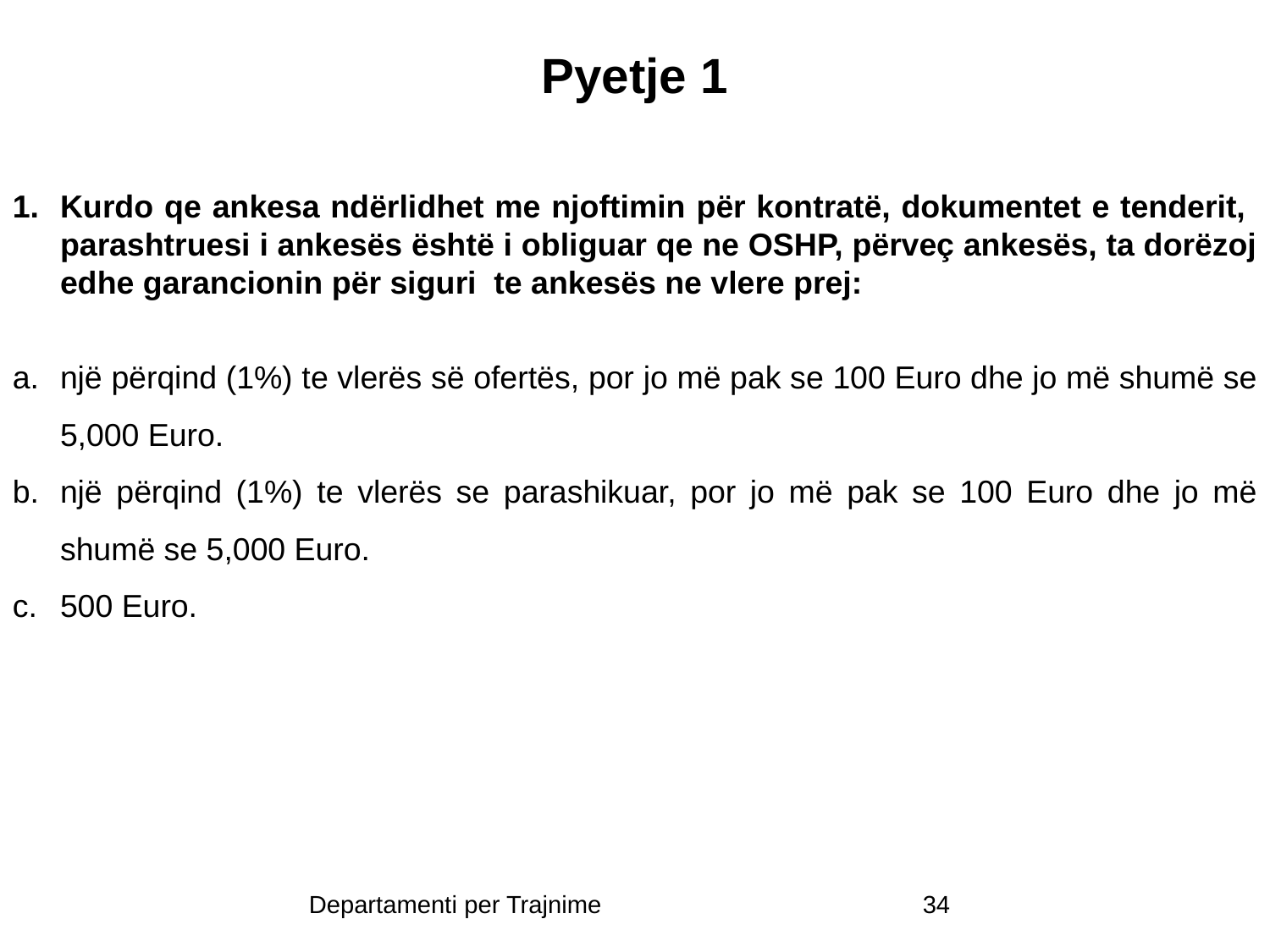

# Pyetje 1
Kurdo qe ankesa ndërlidhet me njoftimin për kontratë, dokumentet e tenderit,  parashtruesi i ankesës është i obliguar qe ne OSHP, përveç ankesës, ta dorëzoj edhe garancionin për siguri  te ankesës ne vlere prej:

një përqind (1%) te vlerës së ofertës, por jo më pak se 100 Euro dhe jo më shumë se 5,000 Euro.
një përqind (1%) te vlerës se parashikuar, por jo më pak se 100 Euro dhe jo më shumë se 5,000 Euro.
500 Euro.

Departamenti per Trajnime
34